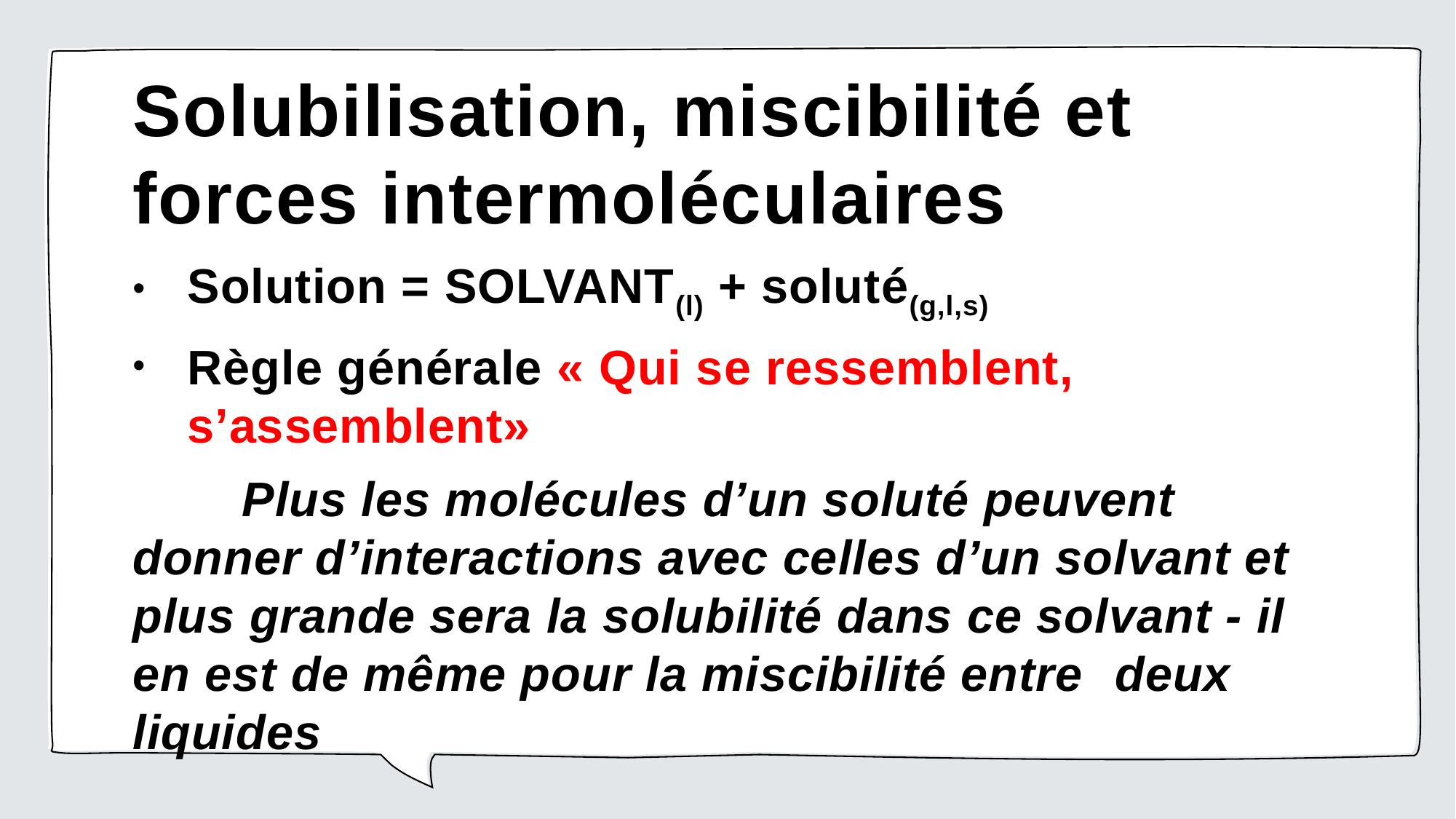

# Solubilisation, miscibilité et forces intermoléculaires
Solution = SOLVANT(l) + soluté(g,l,s)
Règle générale « Qui se ressemblent, s’assemblent»
	Plus les molécules d’un soluté peuvent donner d’interactions avec celles d’un solvant et 	plus grande sera la solubilité dans ce solvant ‐ il en est de même pour la miscibilité entre 	deux liquides